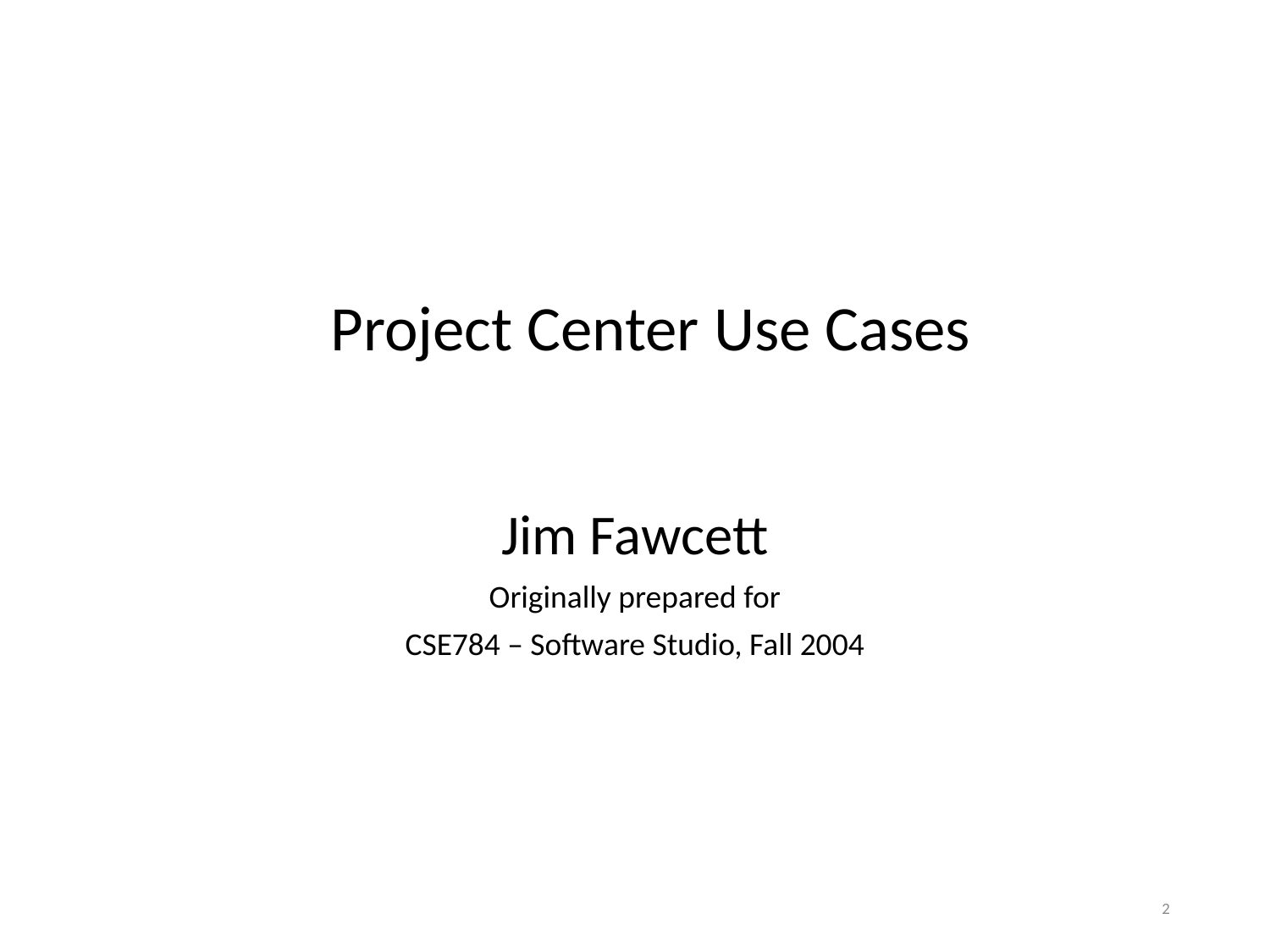

# Project Center Use Cases
Jim Fawcett
Originally prepared for
CSE784 – Software Studio, Fall 2004
2